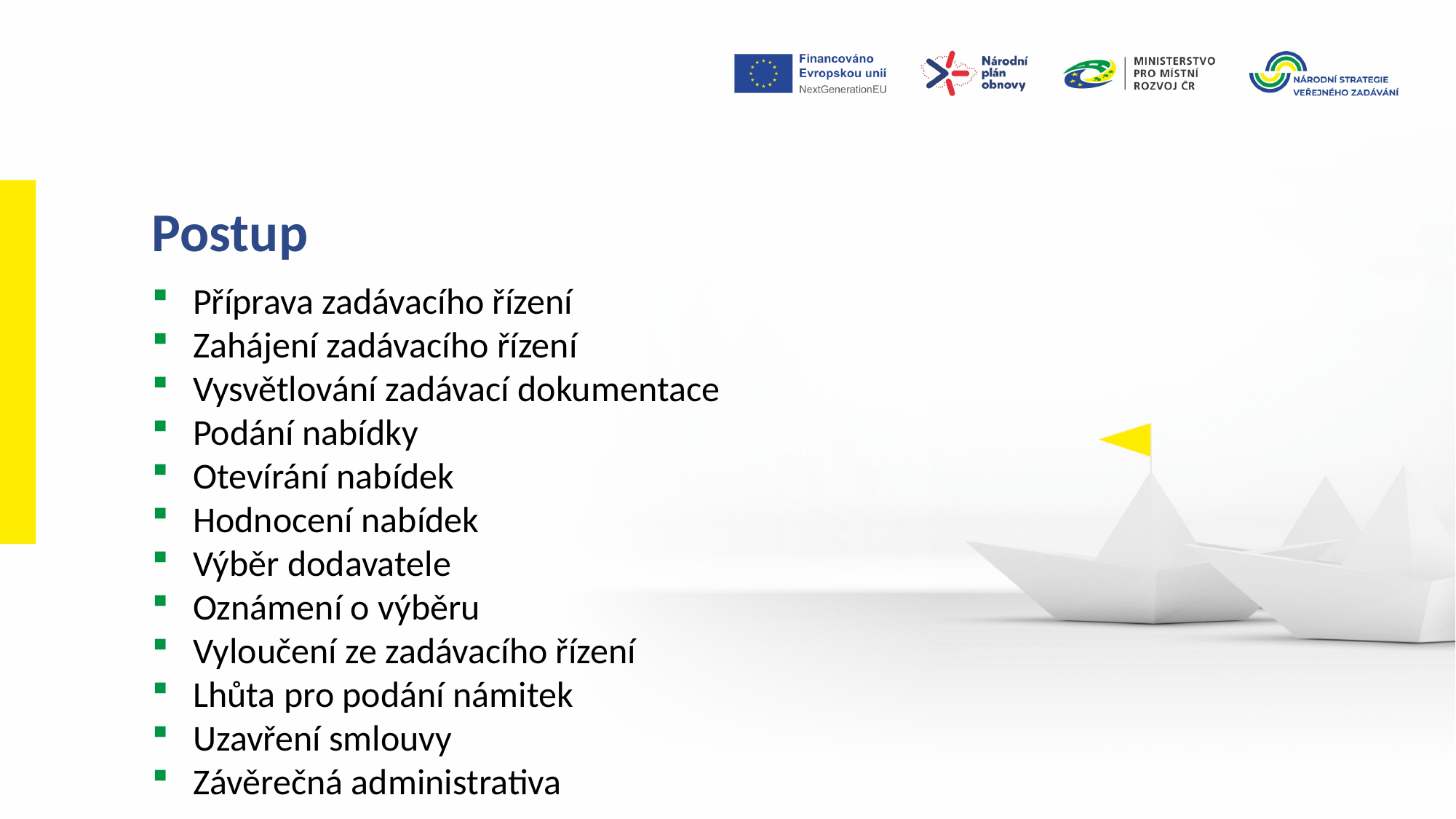

Postup
Příprava zadávacího řízení
Zahájení zadávacího řízení
Vysvětlování zadávací dokumentace
Podání nabídky
Otevírání nabídek
Hodnocení nabídek
Výběr dodavatele
Oznámení o výběru
Vyloučení ze zadávacího řízení
Lhůta pro podání námitek
Uzavření smlouvy
Závěrečná administrativa